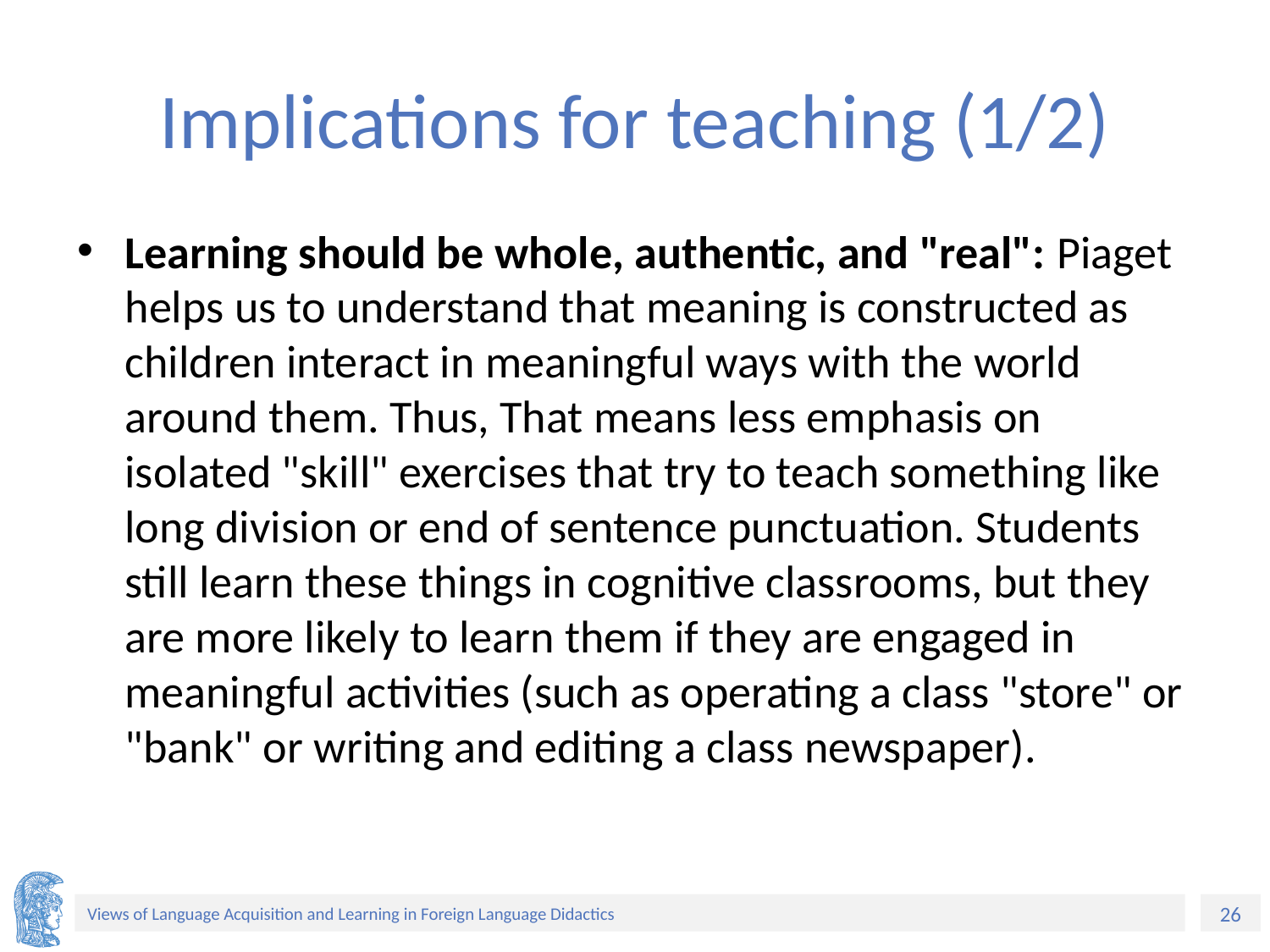

# Implications for teaching (1/2)
Learning should be whole, authentic, and "real": Piaget helps us to understand that meaning is constructed as children interact in meaningful ways with the world around them. Thus, That means less emphasis on isolated "skill" exercises that try to teach something like long division or end of sentence punctuation. Students still learn these things in cognitive classrooms, but they are more likely to learn them if they are engaged in meaningful activities (such as operating a class "store" or "bank" or writing and editing a class newspaper).